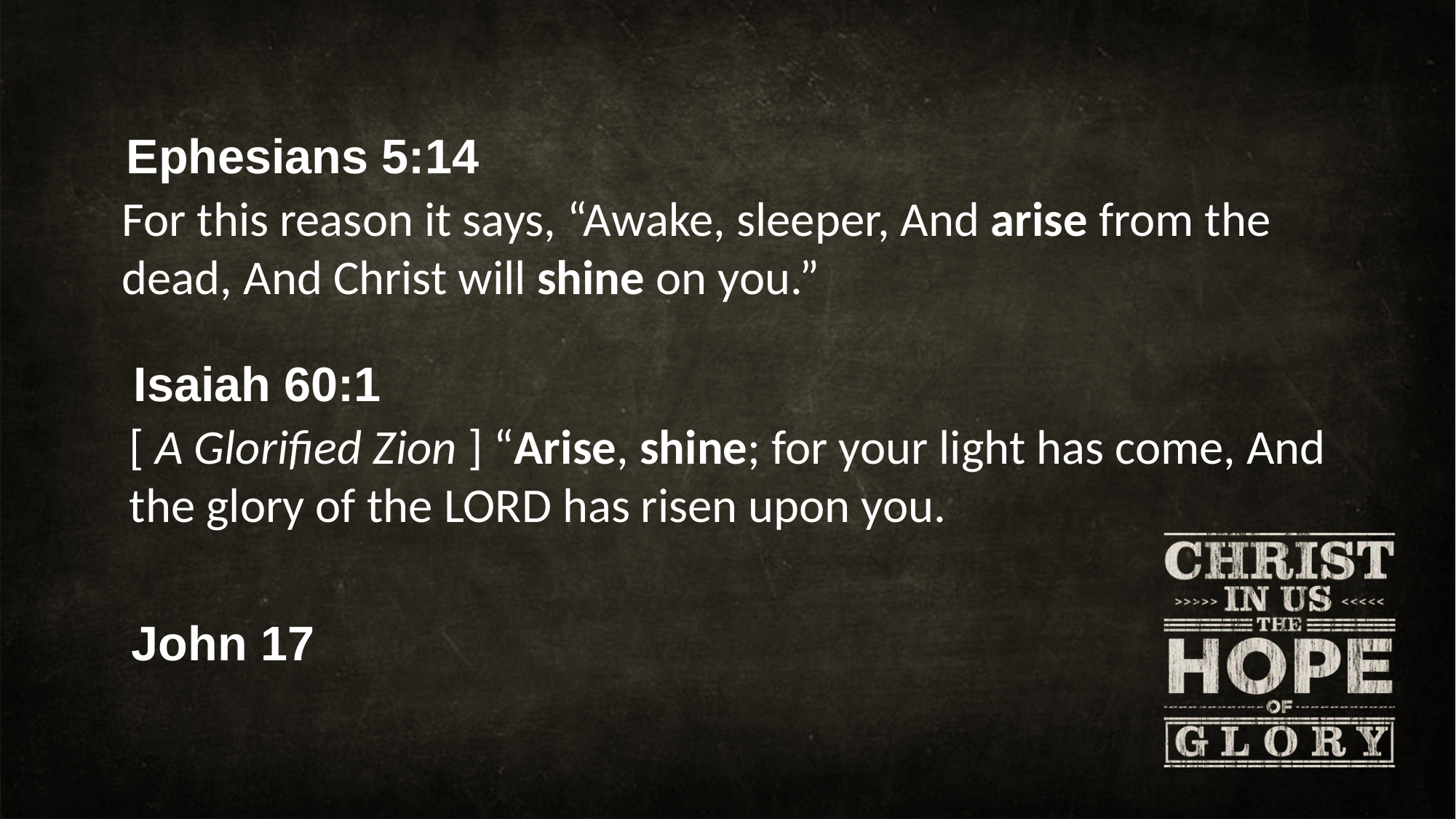

Ephesians 5:14
For this reason it says, “Awake, sleeper, And arise from the dead, And Christ will shine on you.”
Isaiah 60:1
[ A Glorified Zion ] “Arise, shine; for your light has come, And the glory of the Lord has risen upon you.
John 17